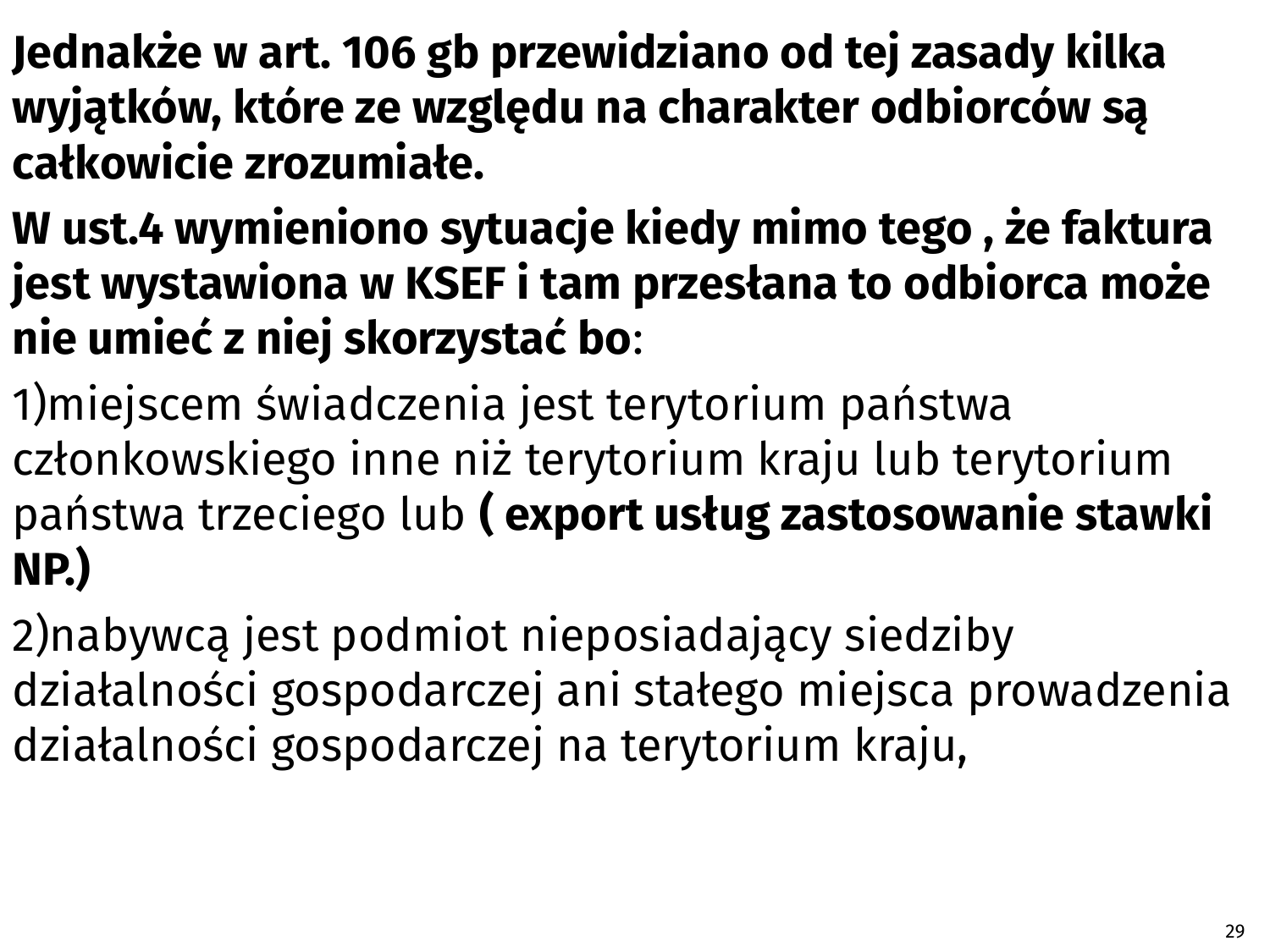

Jednakże w art. 106 gb przewidziano od tej zasady kilka wyjątków, które ze względu na charakter odbiorców są całkowicie zrozumiałe.
W ust.4 wymieniono sytuacje kiedy mimo tego , że faktura jest wystawiona w KSEF i tam przesłana to odbiorca może nie umieć z niej skorzystać bo:
1)miejscem świadczenia jest terytorium państwa członkowskiego inne niż terytorium kraju lub terytorium państwa trzeciego lub ( export usług zastosowanie stawki NP.)
2)nabywcą jest podmiot nieposiadający siedziby działalności gospodarczej ani stałego miejsca prowadzenia działalności gospodarczej na terytorium kraju,
#
29